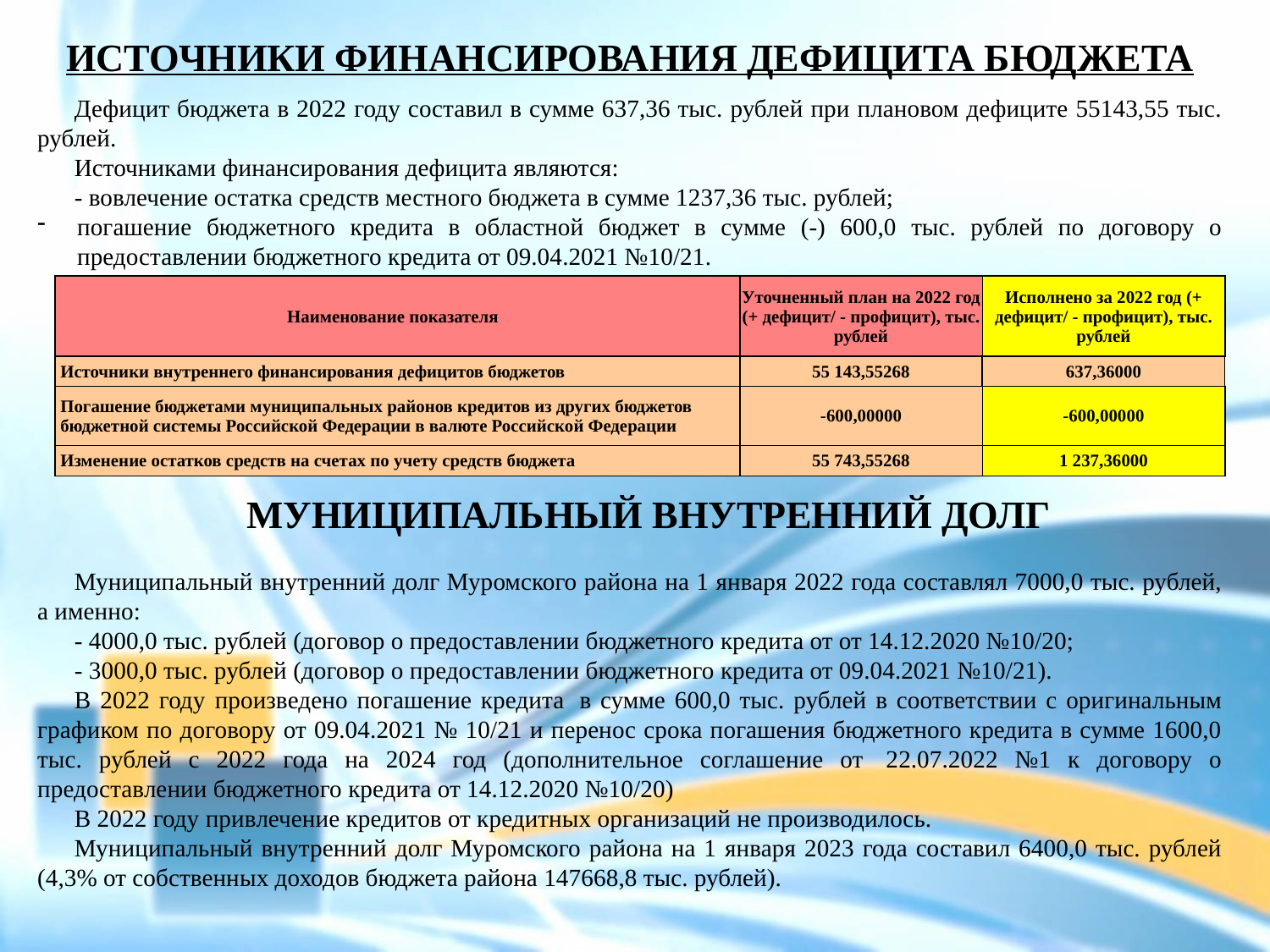

ИСТОЧНИКИ ФИНАНСИРОВАНИЯ ДЕФИЦИТА БЮДЖЕТА
Дефицит бюджета в 2022 году составил в сумме 637,36 тыс. рублей при плановом дефиците 55143,55 тыс. рублей.
Источниками финансирования дефицита являются:
- вовлечение остатка средств местного бюджета в сумме 1237,36 тыс. рублей;
погашение бюджетного кредита в областной бюджет в сумме (-) 600,0 тыс. рублей по договору о предоставлении бюджетного кредита от 09.04.2021 №10/21.

МУНИЦИПАЛЬНЫЙ ВНУТРЕННИЙ ДОЛГ

Муниципальный внутренний долг Муромского района на 1 января 2022 года составлял 7000,0 тыс. рублей, а именно:
- 4000,0 тыс. рублей (договор о предоставлении бюджетного кредита от от 14.12.2020 №10/20;
- 3000,0 тыс. рублей (договор о предоставлении бюджетного кредита от 09.04.2021 №10/21).
В 2022 году произведено погашение кредита  в сумме 600,0 тыс. рублей в соответствии с оригинальным графиком по договору от 09.04.2021 № 10/21 и перенос срока погашения бюджетного кредита в сумме 1600,0 тыс. рублей с 2022 года на 2024 год (дополнительное соглашение от  22.07.2022 №1 к договору о предоставлении бюджетного кредита от 14.12.2020 №10/20)
В 2022 году привлечение кредитов от кредитных организаций не производилось.
Муниципальный внутренний долг Муромского района на 1 января 2023 года составил 6400,0 тыс. рублей (4,3% от собственных доходов бюджета района 147668,8 тыс. рублей).
| Наименование показателя | Уточненный план на 2022 год (+ дефицит/ - профицит), тыс. рублей | Исполнено за 2022 год (+ дефицит/ - профицит), тыс. рублей |
| --- | --- | --- |
| Источники внутреннего финансирования дефицитов бюджетов | 55 143,55268 | 637,36000 |
| Погашение бюджетами муниципальных районов кредитов из других бюджетов бюджетной системы Российской Федерации в валюте Российской Федерации | -600,00000 | -600,00000 |
| Изменение остатков средств на счетах по учету средств бюджета | 55 743,55268 | 1 237,36000 |